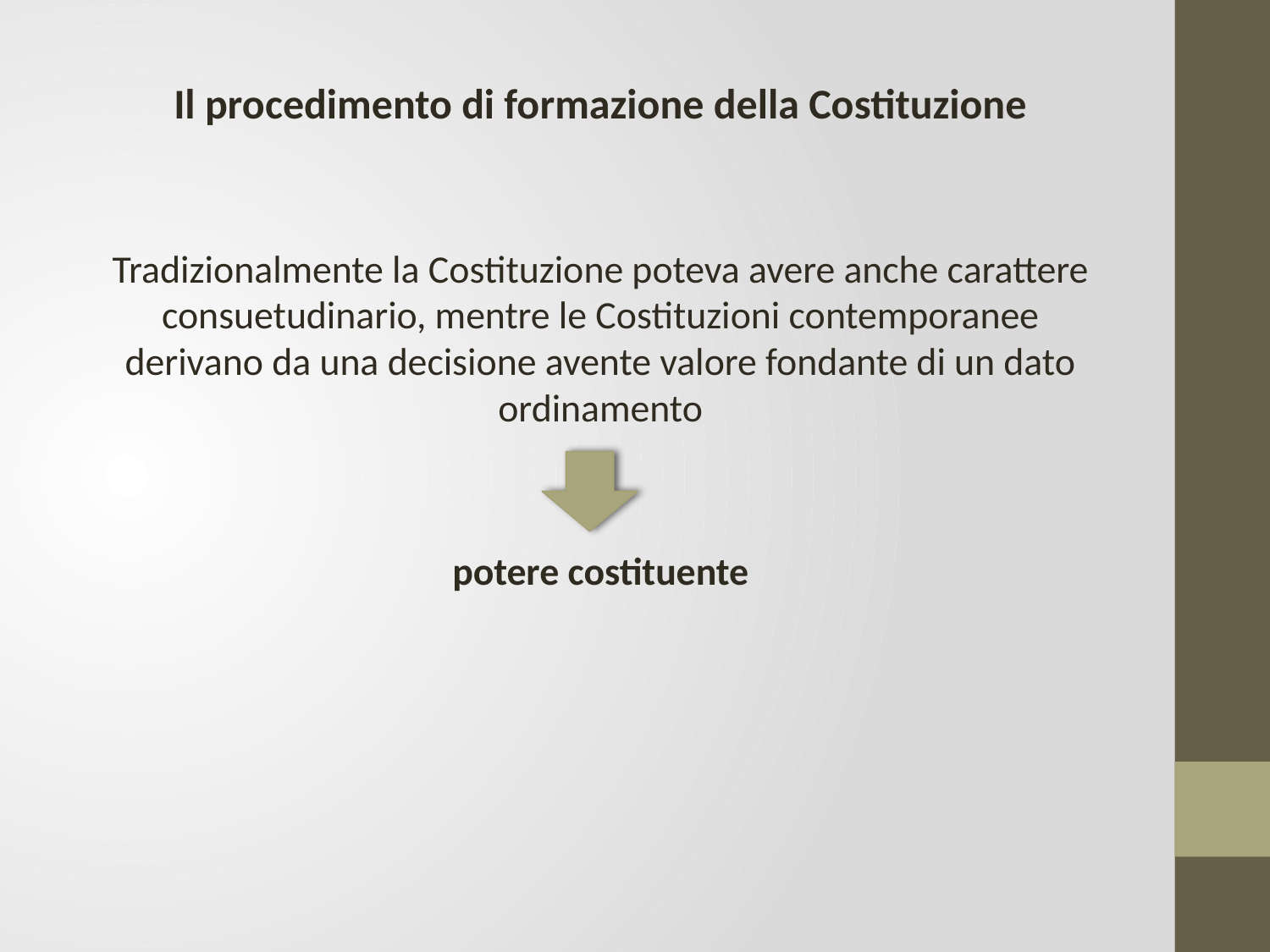

Il procedimento di formazione della Costituzione

Tradizionalmente la Costituzione poteva avere anche carattere consuetudinario, mentre le Costituzioni contemporanee derivano da una decisione avente valore fondante di un dato ordinamento

potere costituente